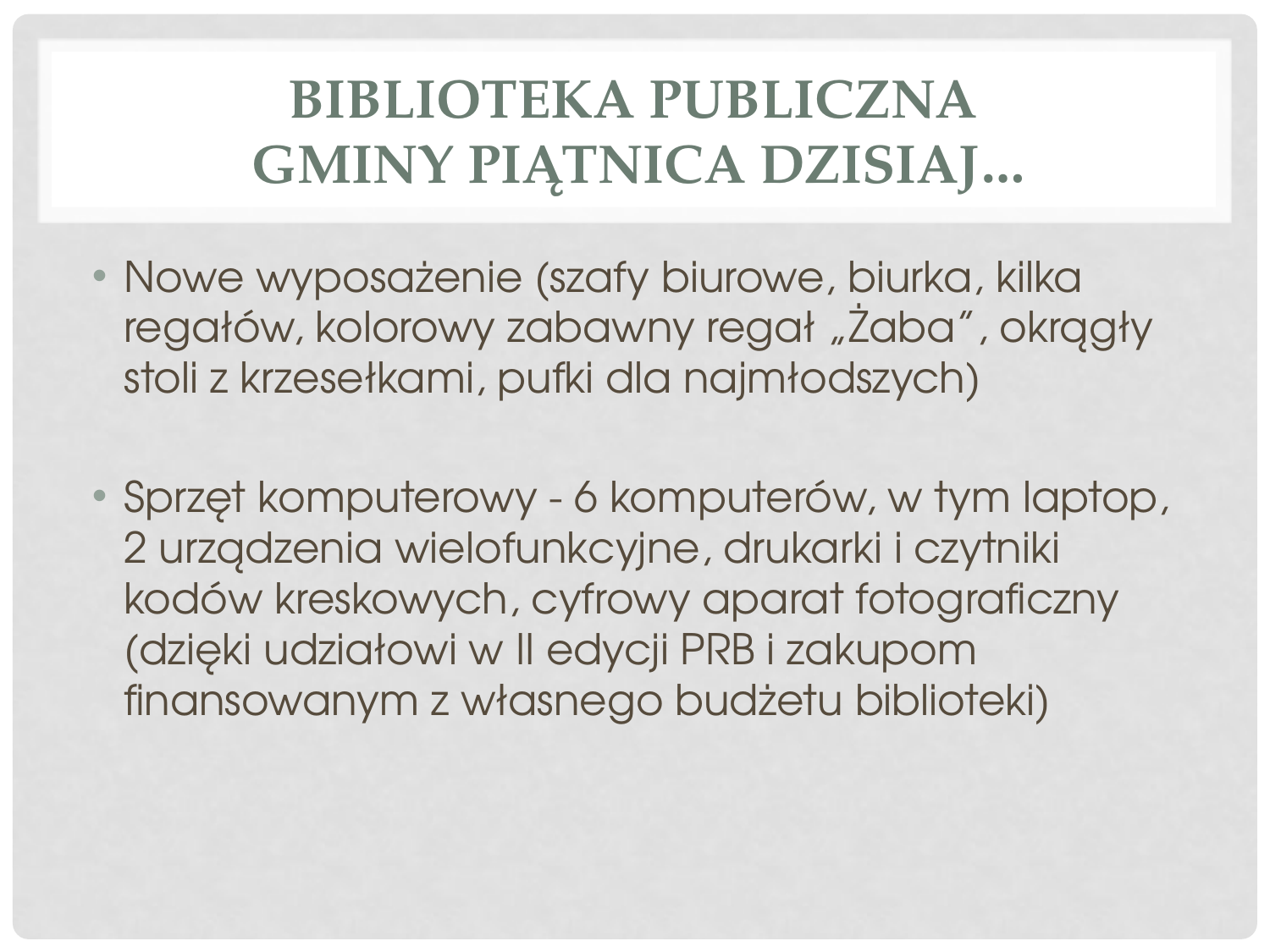

# Biblioteka Publiczna Gminy Piątnica dzisiaj…
Nowe wyposażenie (szafy biurowe, biurka, kilka regałów, kolorowy zabawny regał „Żaba”, okrągły stoli z krzesełkami, pufki dla najmłodszych)

Sprzęt komputerowy - 6 komputerów, w tym laptop, 2 urządzenia wielofunkcyjne, drukarki i czytniki kodów kreskowych, cyfrowy aparat fotograficzny (dzięki udziałowi w II edycji PRB i zakupom finansowanym z własnego budżetu biblioteki)